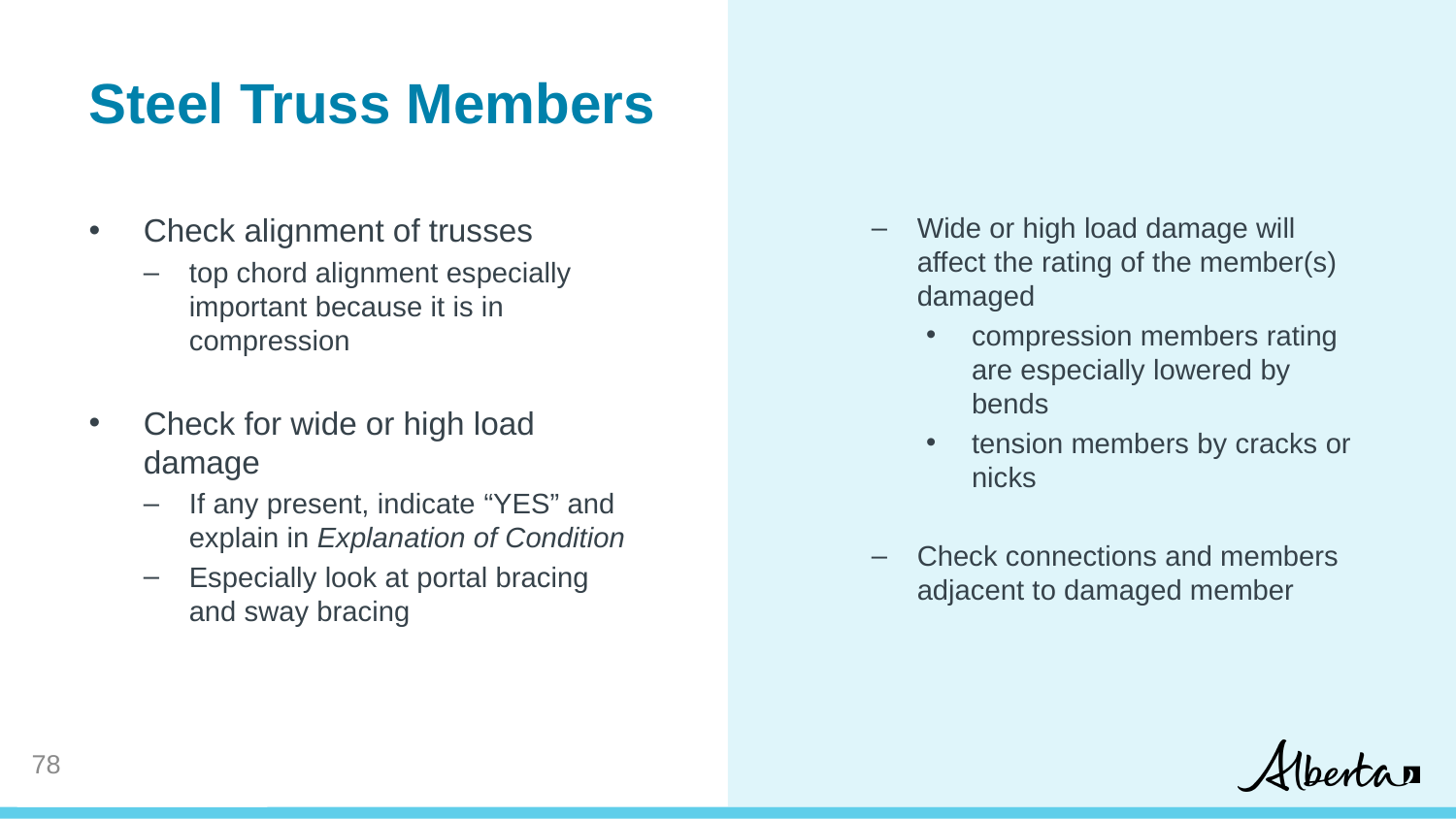

Steel Truss Members
Check alignment of trusses
top chord alignment especially important because it is in compression

Check for wide or high load damage
If any present, indicate “YES” and explain in Explanation of Condition
Especially look at portal bracing and sway bracing
Wide or high load damage will affect the rating of the member(s) damaged
compression members rating are especially lowered by bends
tension members by cracks or nicks

Check connections and members adjacent to damaged member

78